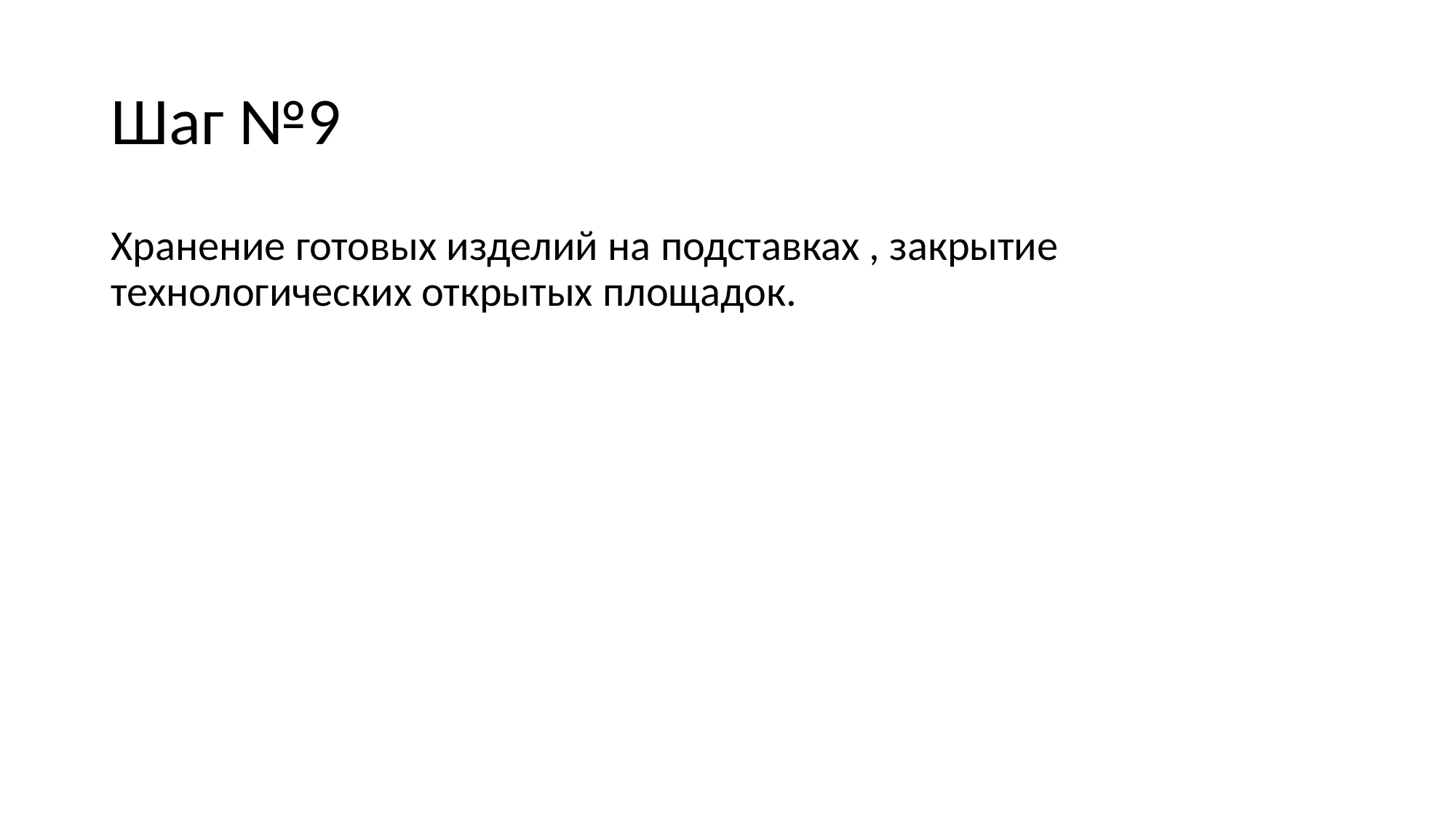

# Шаг №9
Хранение готовых изделий на подставках , закрытие технологических открытых площадок.